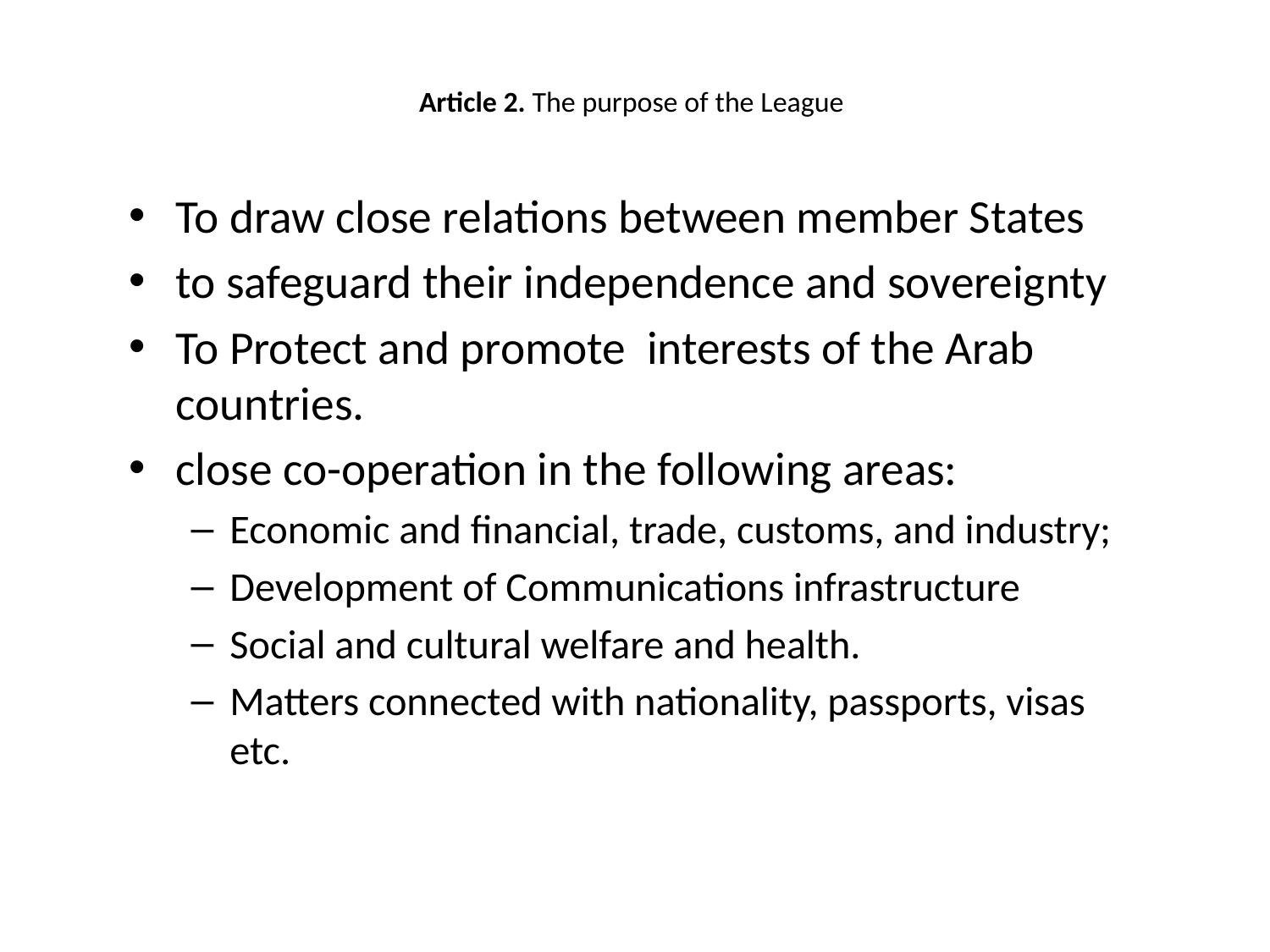

# Article 2. The purpose of the League
To draw close relations between member States
to safeguard their independence and sovereignty
To Protect and promote  interests of the Arab countries.
close co-operation in the following areas:
Economic and financial, trade, customs, and industry;
Development of Communications infrastructure
Social and cultural welfare and health.
Matters connected with nationality, passports, visas etc.